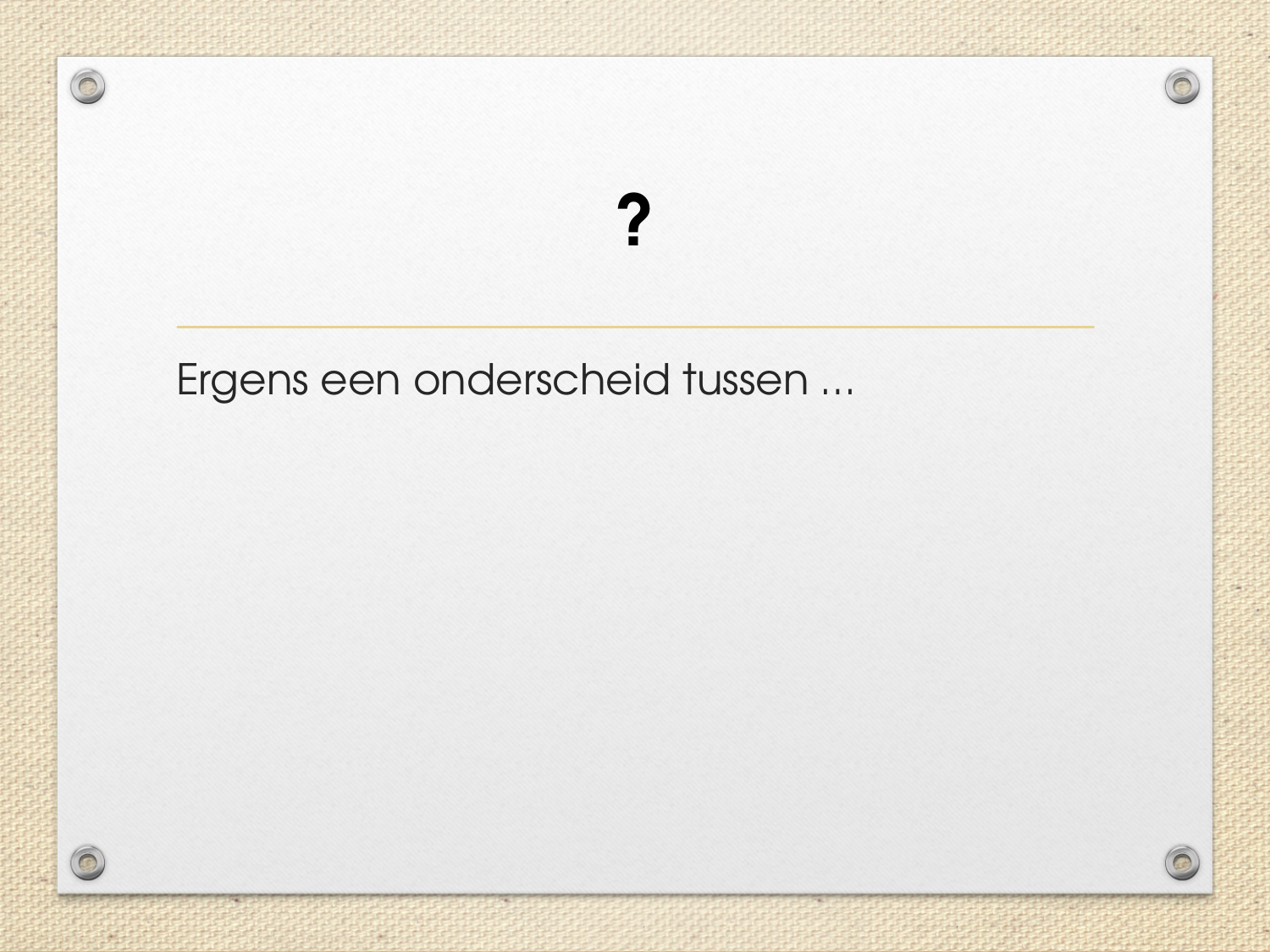

# ?
Ergens een onderscheid tussen …